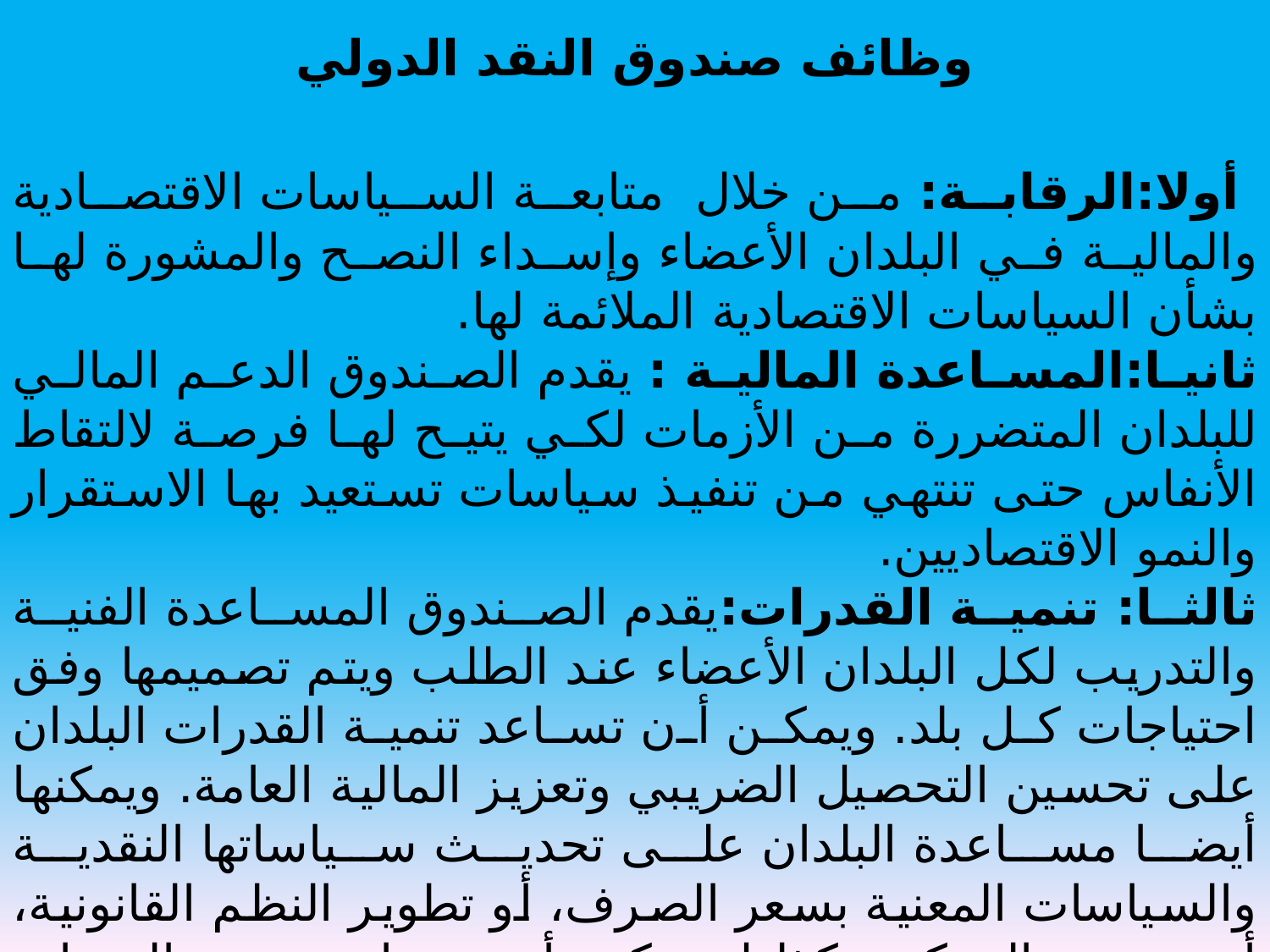

وظائف صندوق النقد الدولي

 أولا:الرقابة: من خلال  متابعة السياسات الاقتصادية والمالية في البلدان الأعضاء وإسداء النصح والمشورة لها بشأن السياسات الاقتصادية الملائمة لها.
ثانيا:المساعدة المالية : يقدم الصندوق الدعم المالي للبلدان المتضررة من الأزمات لكي يتيح لها فرصة لالتقاط الأنفاس حتى تنتهي من تنفيذ سياسات تستعيد بها الاستقرار والنمو الاقتصاديين.
ثالثا: تنمية القدرات:يقدم الصندوق المساعدة الفنية والتدريب لكل البلدان الأعضاء عند الطلب ويتم تصميمها وفق احتياجات كل بلد. ويمكن أن تساعد تنمية القدرات البلدان على تحسين التحصيل الضريبي وتعزيز المالية العامة. ويمكنها أيضا مساعدة البلدان على تحديث سياساتها النقدية والسياسات المعنية بسعر الصرف، أو تطوير النظم القانونية، أو تدعيم الحوكمة. كذلك يمكن أن تساعد تنمية القدرات البلدان على جمع البيانات ونشرها للاسترشاد بها في صنع القرار.